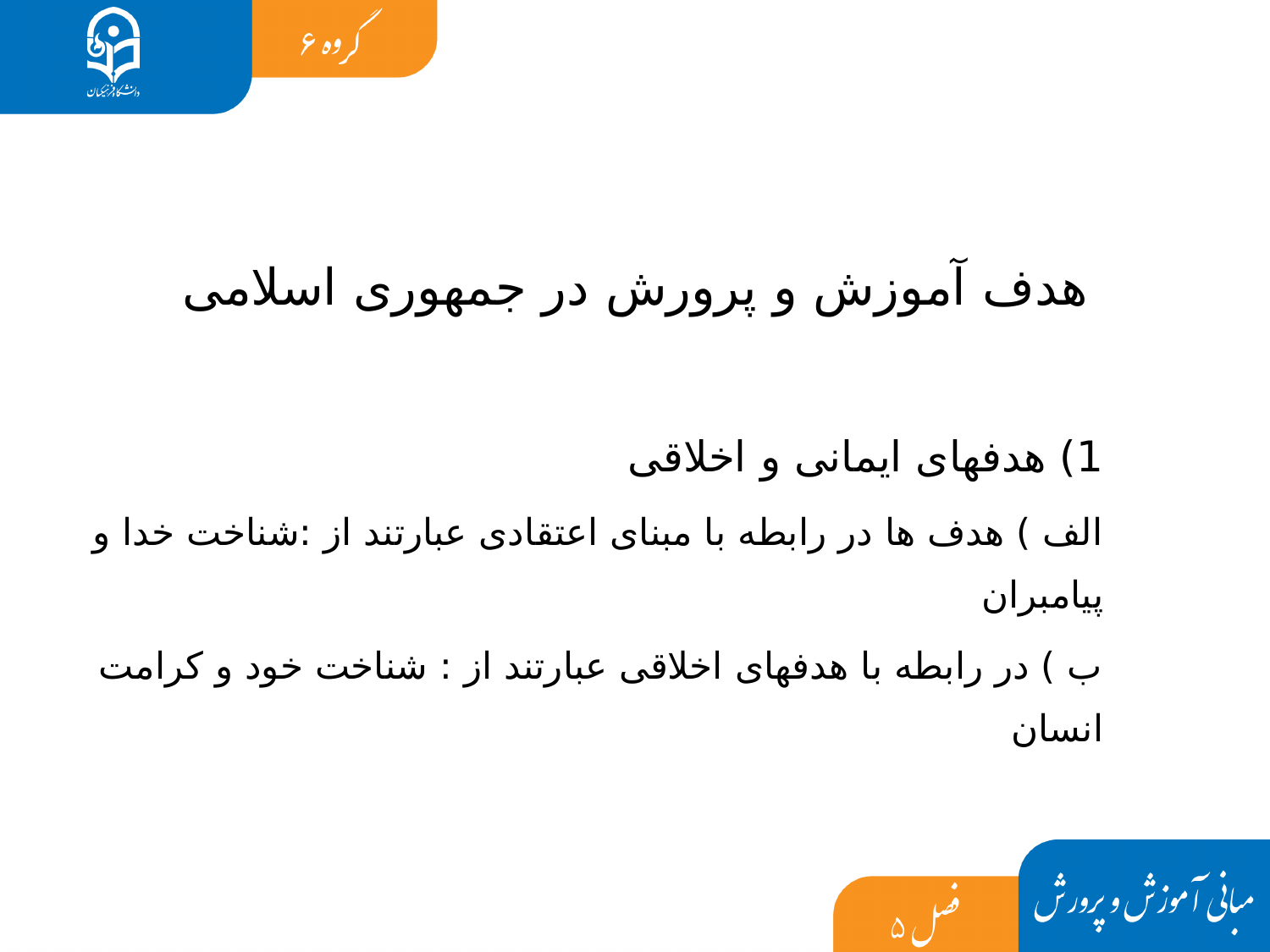

هدف آموزش و پرورش در جمهوری اسلامی
1) هدفهای ایمانی و اخلاقی
الف ) هدف ها در رابطه با مبنای اعتقادی عبارتند از :شناخت خدا و پیامبران
ب ) در رابطه با هدفهای اخلاقی عبارتند از : شناخت خود و کرامت انسان